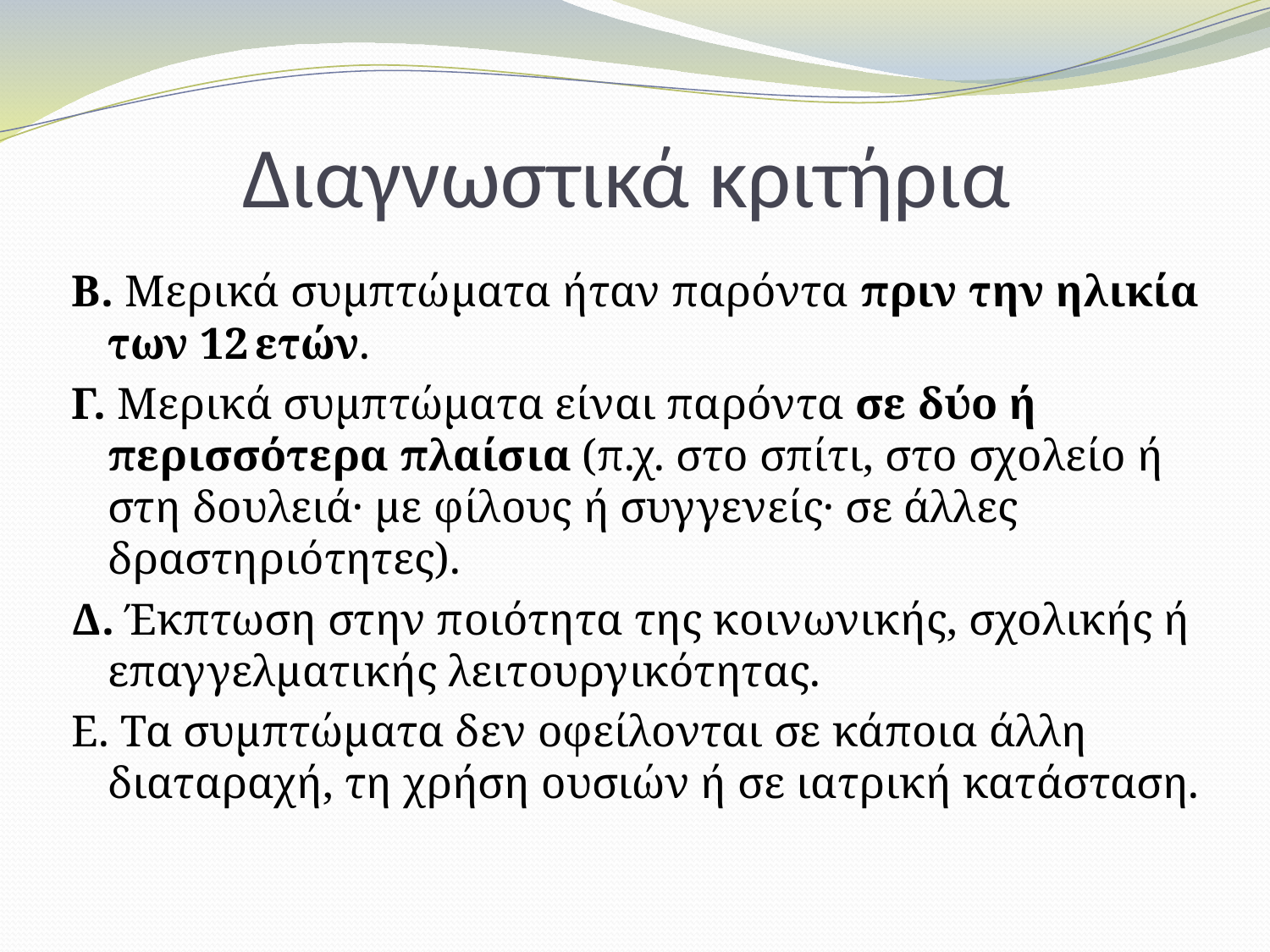

# Διαγνωστικά κριτήρια
Β. Μερικά συμπτώματα ήταν παρόντα πριν την ηλικία των 12 ετών.
Γ. Μερικά συμπτώματα είναι παρόντα σε δύο ή περισσότερα πλαίσια (π.χ. στο σπίτι, στο σχολείο ή στη δουλειά· με φίλους ή συγγενείς· σε άλλες δραστηριότητες).
Δ. Έκπτωση στην ποιότητα της κοινωνικής, σχολικής ή επαγγελματικής λειτουργικότητας.
Ε. Τα συμπτώματα δεν οφείλονται σε κάποια άλλη διαταραχή, τη χρήση ουσιών ή σε ιατρική κατάσταση.